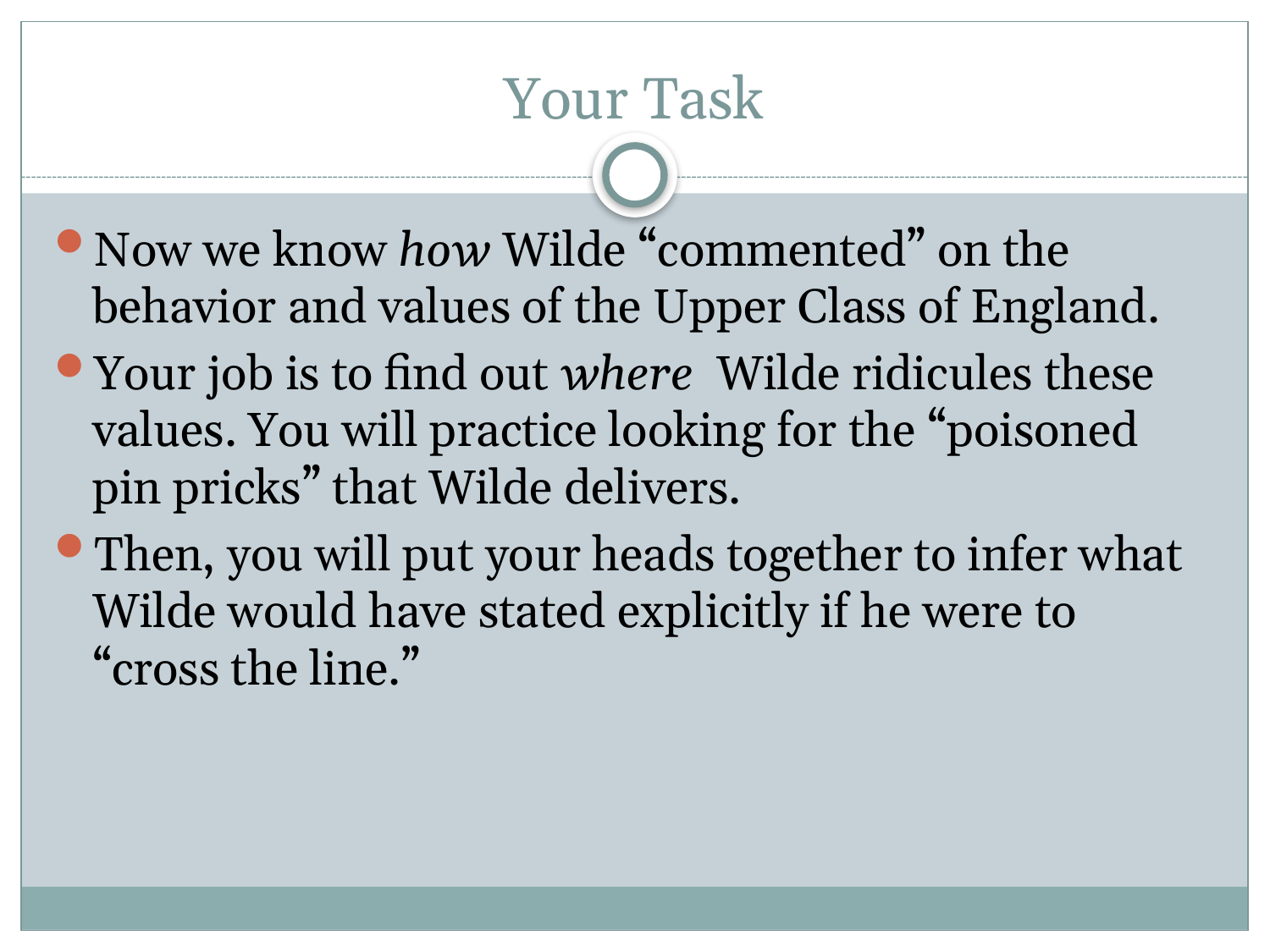

# Your Task
Now we know how Wilde “commented” on the behavior and values of the Upper Class of England.
Your job is to find out where  Wilde ridicules these values. You will practice looking for the “poisoned pin pricks” that Wilde delivers.
Then, you will put your heads together to infer what Wilde would have stated explicitly if he were to “cross the line.”